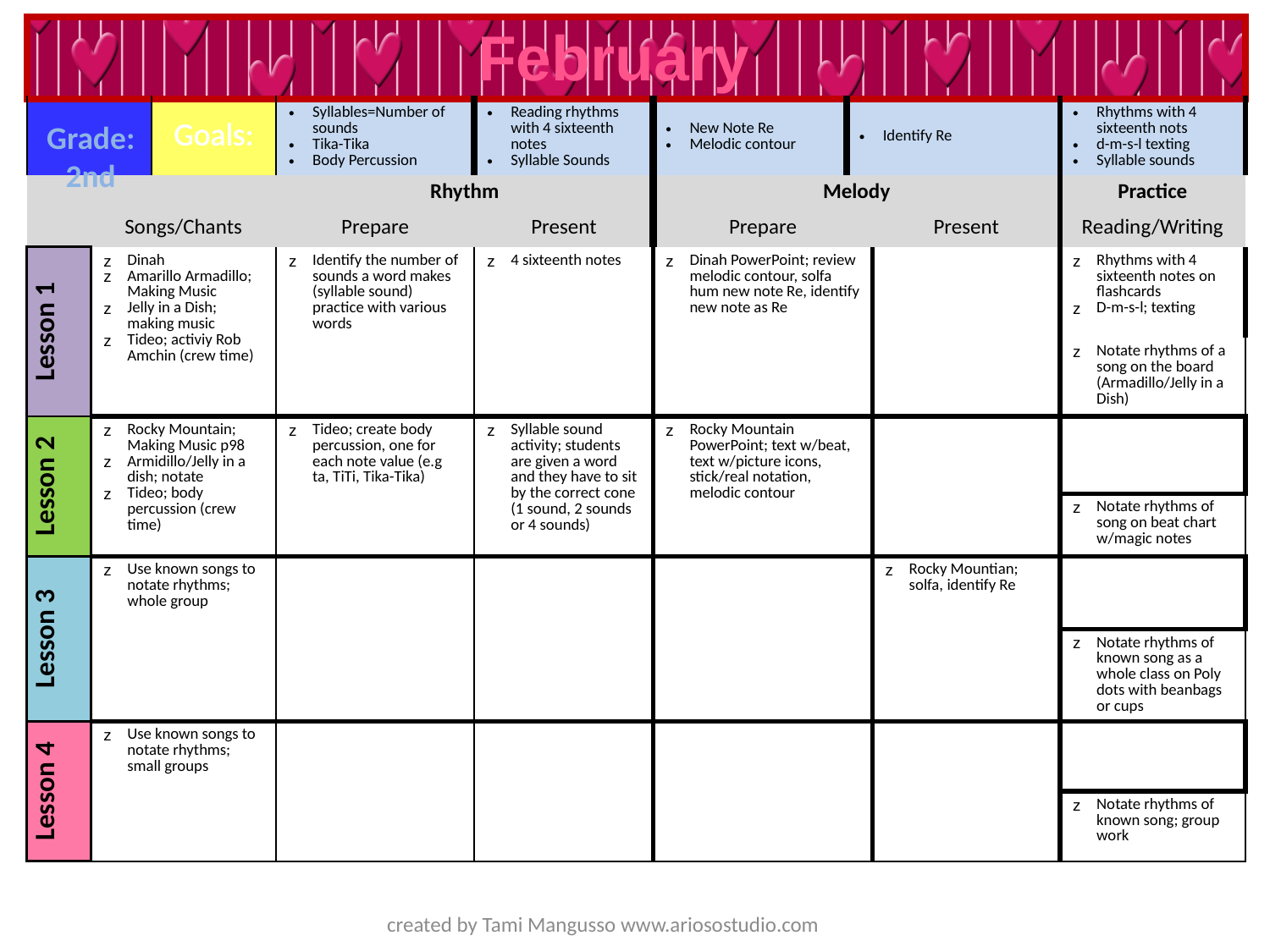

February
|  |  |  |  |  |  |  |  |  |
| --- | --- | --- | --- | --- | --- | --- | --- | --- |
|  |  | Goals: | Syllables=Number of sounds Tika-Tika Body Percussion | Reading rhythms with 4 sixteenth notes Syllable Sounds | New Note Re Melodic contour | Identify Re |  | Rhythms with 4 sixteenth nots d-m-s-l texting Syllable sounds |
|  |  |  | Rhythm |  | Melody |  |  | Practice |
|  | Songs/Chants |  | Prepare | Present | Prepare |  | Present | Reading/Writing |
| Lesson 1 | Dinah Amarillo Armadillo; Making Music Jelly in a Dish; making music Tideo; activiy Rob Amchin (crew time) |  | Identify the number of sounds a word makes (syllable sound) practice with various words | 4 sixteenth notes | Dinah PowerPoint; review melodic contour, solfa hum new note Re, identify new note as Re |  |  | Rhythms with 4 sixteenth notes on flashcards D-m-s-l; texting |
|  |  |  |  |  |  |  |  | Notate rhythms of a song on the board (Armadillo/Jelly in a Dish) |
| Lesson 2 | Rocky Mountain; Making Music p98 Armidillo/Jelly in a dish; notate Tideo; body percussion (crew time) |  | Tideo; create body percussion, one for each note value (e.g ta, TiTi, Tika-Tika) | Syllable sound activity; students are given a word and they have to sit by the correct cone (1 sound, 2 sounds or 4 sounds) | Rocky Mountain PowerPoint; text w/beat, text w/picture icons, stick/real notation, melodic contour |  |  |  |
|  |  |  |  |  |  |  |  | Notate rhythms of song on beat chart w/magic notes |
| Lesson 3 | Use known songs to notate rhythms; whole group |  |  |  |  |  | Rocky Mountian; solfa, identify Re |  |
|  |  |  |  |  |  |  |  | Notate rhythms of known song as a whole class on Poly dots with beanbags or cups |
| Lesson 4 | Use known songs to notate rhythms; small groups |  |  |  |  |  |  |  |
|  |  |  |  |  |  |  |  | Notate rhythms of known song; group work |
Grade:
2nd
created by Tami Mangusso www.ariosostudio.com